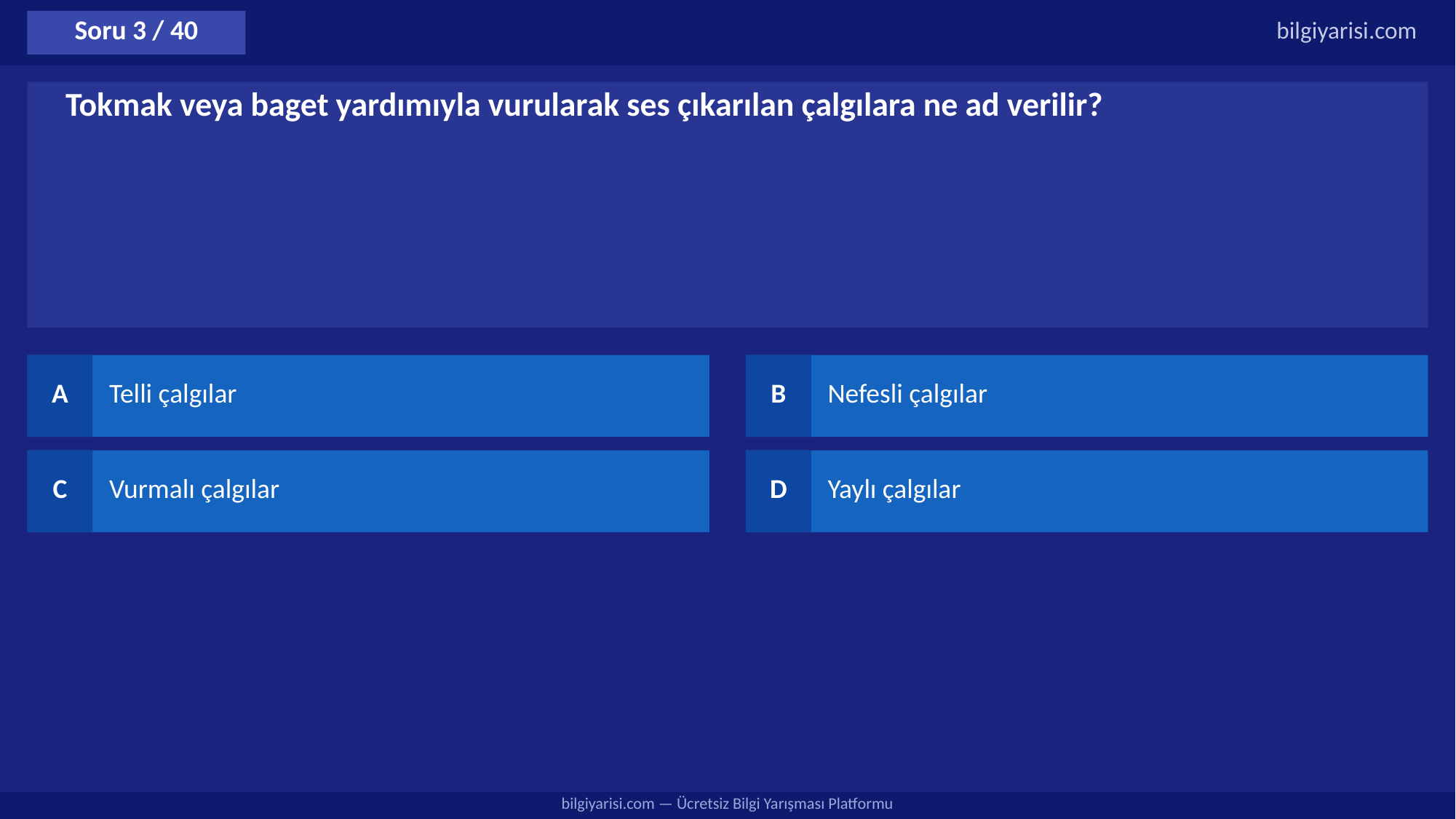

Soru 3 / 40
bilgiyarisi.com

Tokmak veya baget yardımıyla vurularak ses çıkarılan çalgılara ne ad verilir?

A
Telli çalgılar

B
Nefesli çalgılar

C
Vurmalı çalgılar

D
Yaylı çalgılar
bilgiyarisi.com — Ücretsiz Bilgi Yarışması Platformu